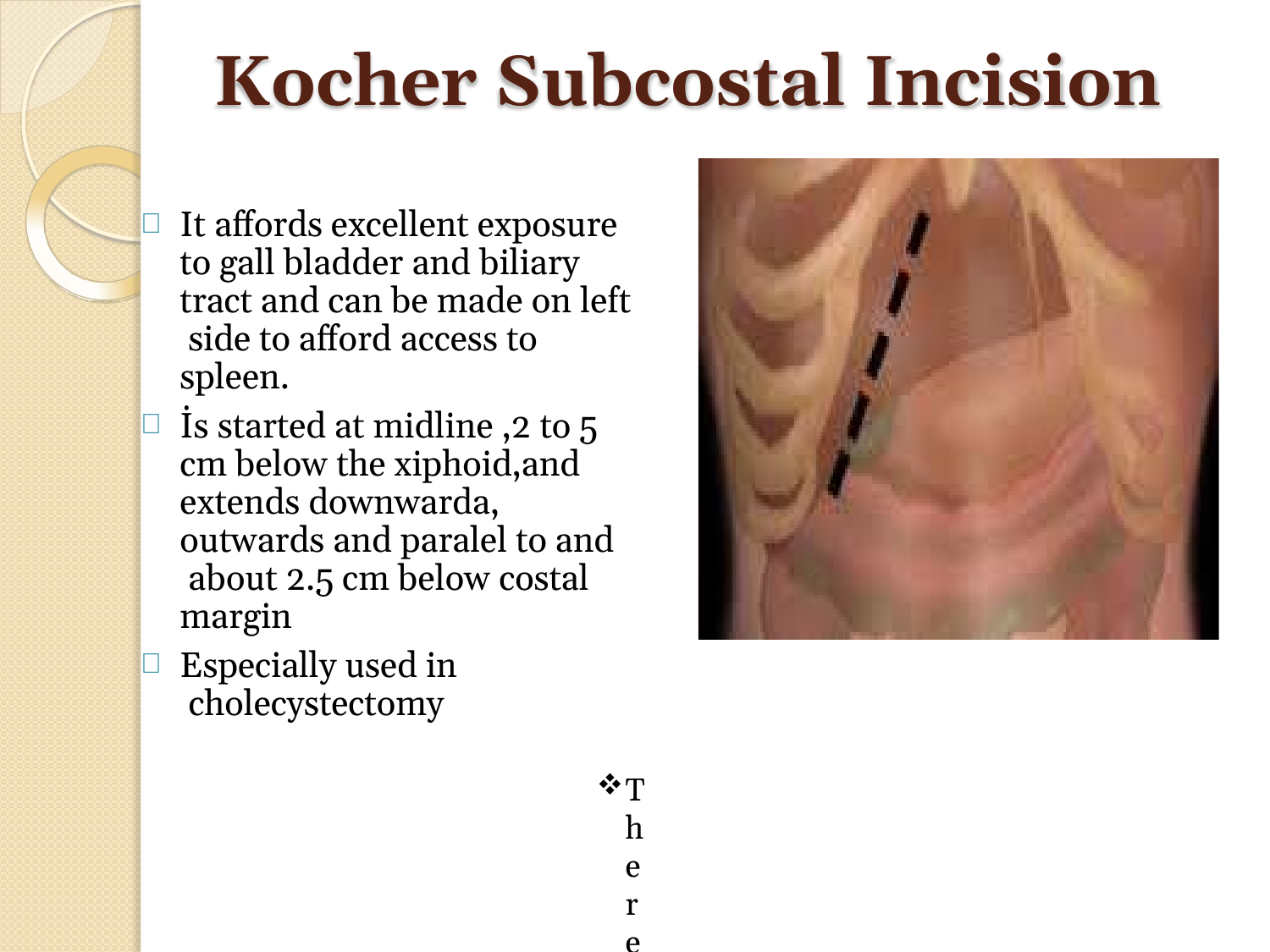

# Kocher Subcostal Incision

It affords excellent exposure  to gall bladder and biliary  tract and can be made on left  side to afford access to  spleen.
İs started at midline ,2 to 5  cm below the xiphoid,and  extends downwarda,  outwards and paralel to and  about 2.5 cm below costal  margin
Especially used in  cholecystectomy

There are two modifications
Chevron (rooftop)modification  Mercedes benz modification